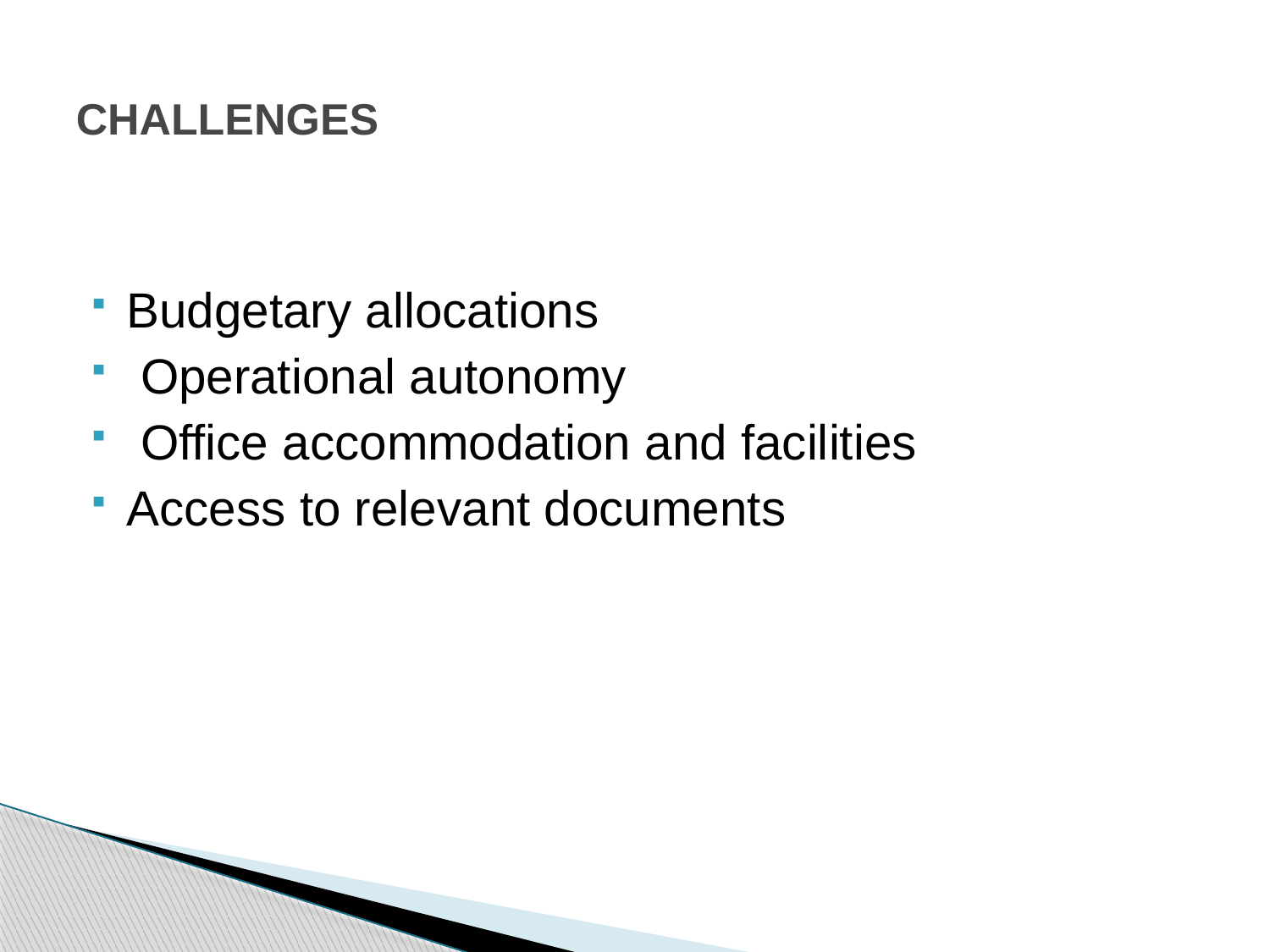

# CHALLENGES

Budgetary allocations
 Operational autonomy
 Office accommodation and facilities
Access to relevant documents